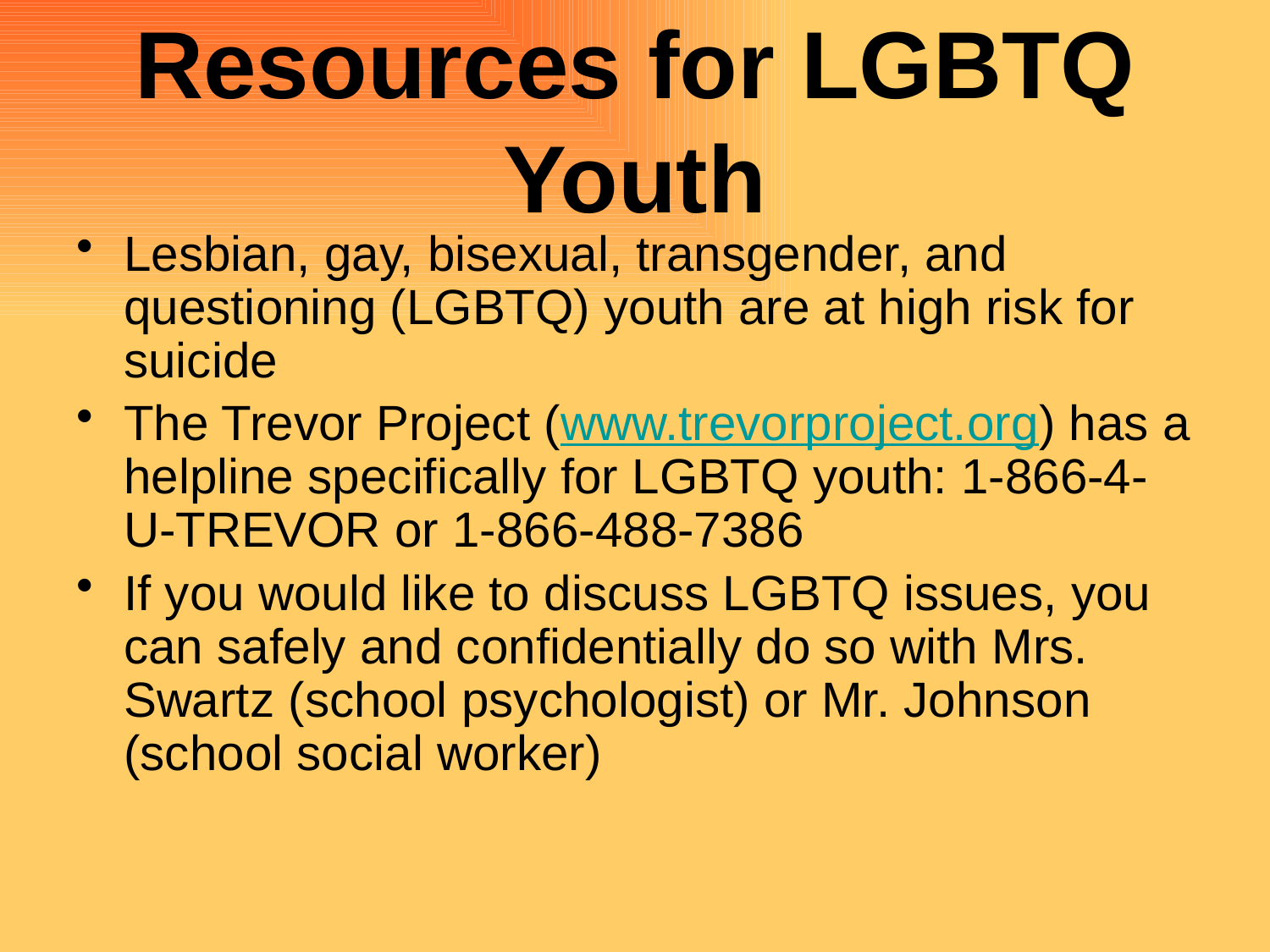

# Resources for LGBTQ Youth
Lesbian, gay, bisexual, transgender, and questioning (LGBTQ) youth are at high risk for suicide
The Trevor Project (www.trevorproject.org) has a helpline specifically for LGBTQ youth: 1-866-4-U-TREVOR or 1-866-488-7386
If you would like to discuss LGBTQ issues, you can safely and confidentially do so with Mrs. Swartz (school psychologist) or Mr. Johnson (school social worker)